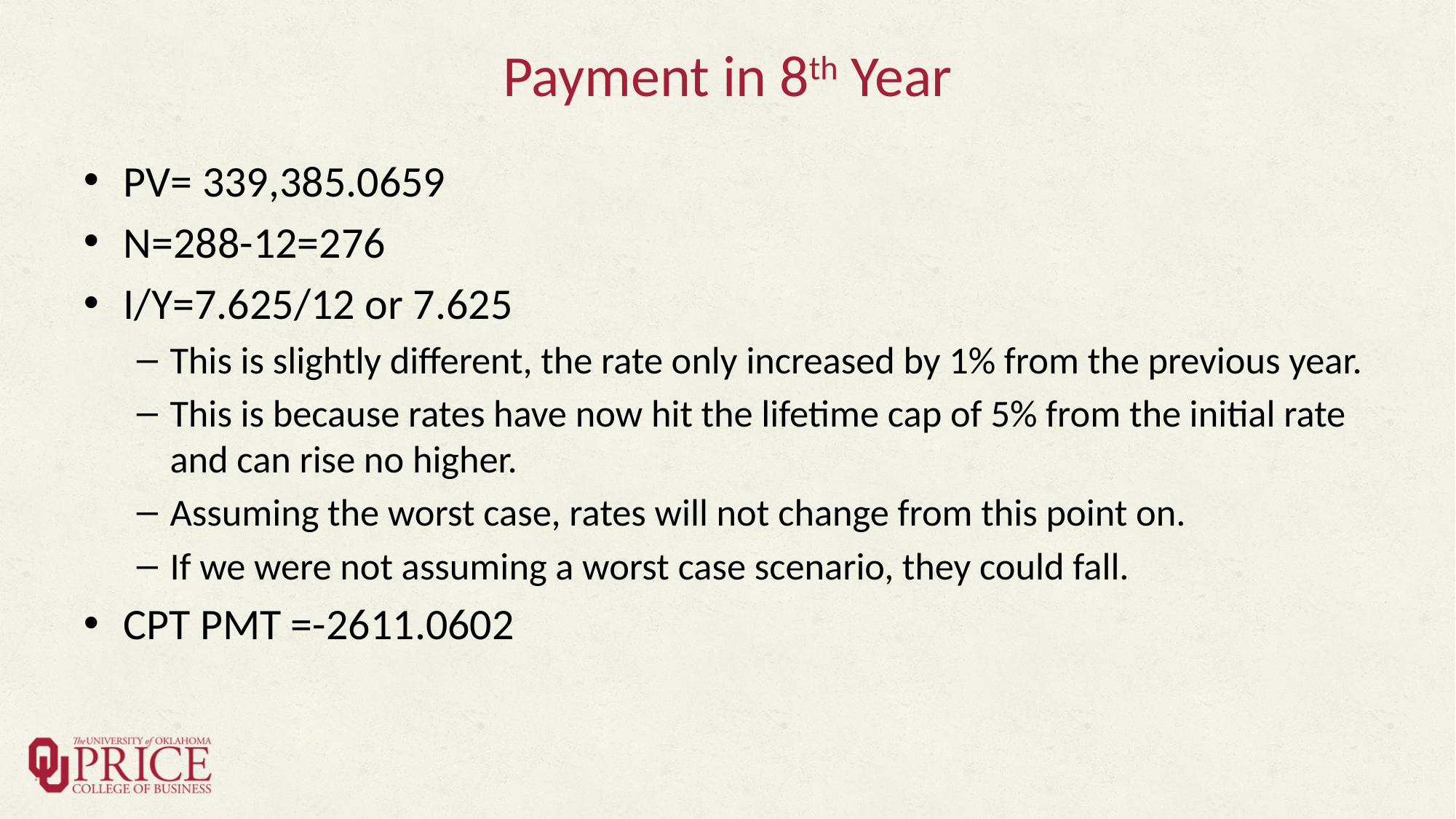

# Payment in 8th Year
PV= 339,385.0659
N=288-12=276
I/Y=7.625/12 or 7.625
This is slightly different, the rate only increased by 1% from the previous year.
This is because rates have now hit the lifetime cap of 5% from the initial rate and can rise no higher.
Assuming the worst case, rates will not change from this point on.
If we were not assuming a worst case scenario, they could fall.
CPT PMT =-2611.0602